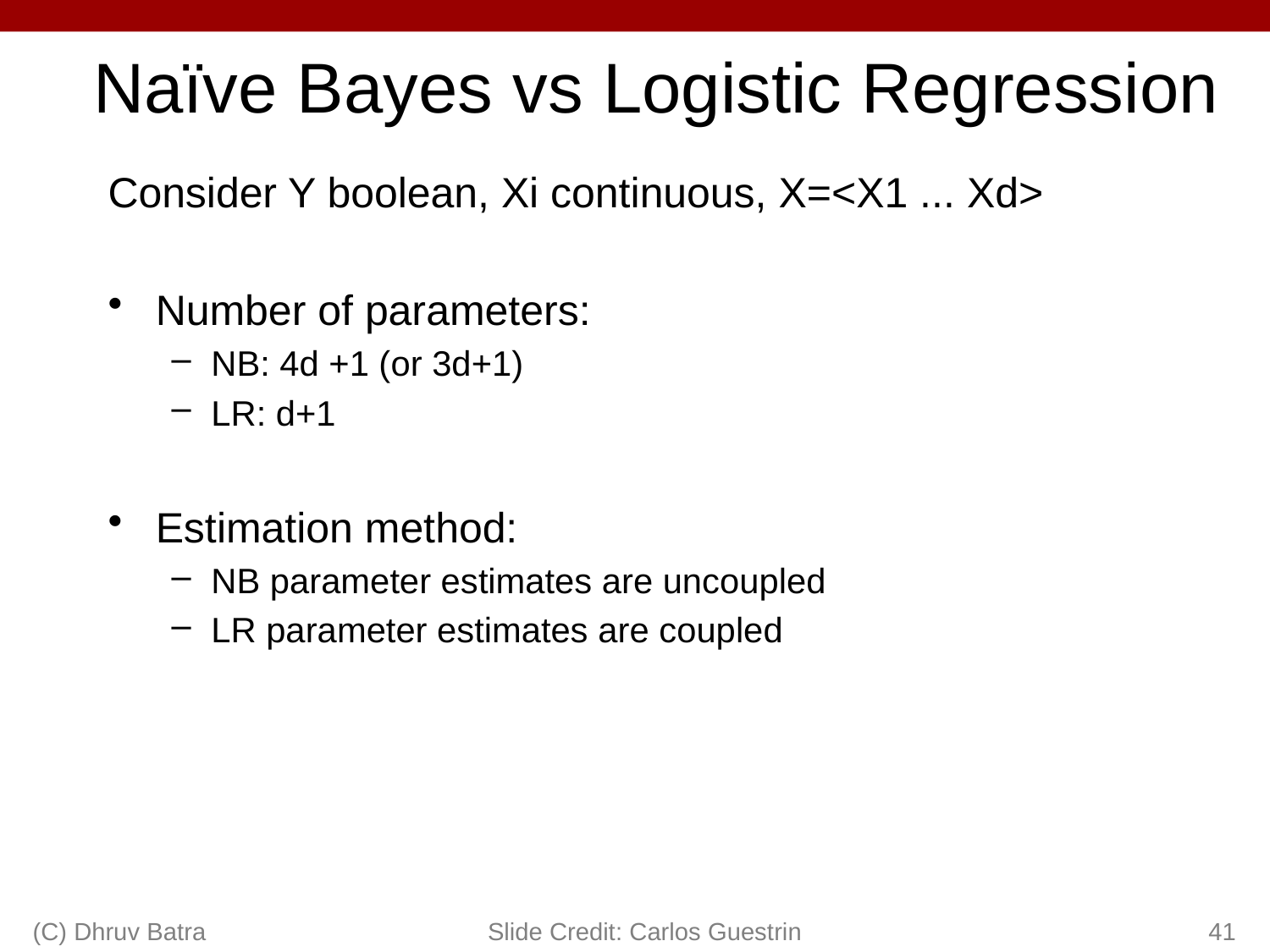

# Naïve Bayes vs Logistic Regression
Consider Y boolean, Xi continuous, X=<X1 ... Xd>

Number of parameters:
NB: 4d +1 (or 3d+1)
LR: d+1

Estimation method:
NB parameter estimates are uncoupled
LR parameter estimates are coupled

(C) Dhruv Batra
Slide Credit: Carlos Guestrin
41